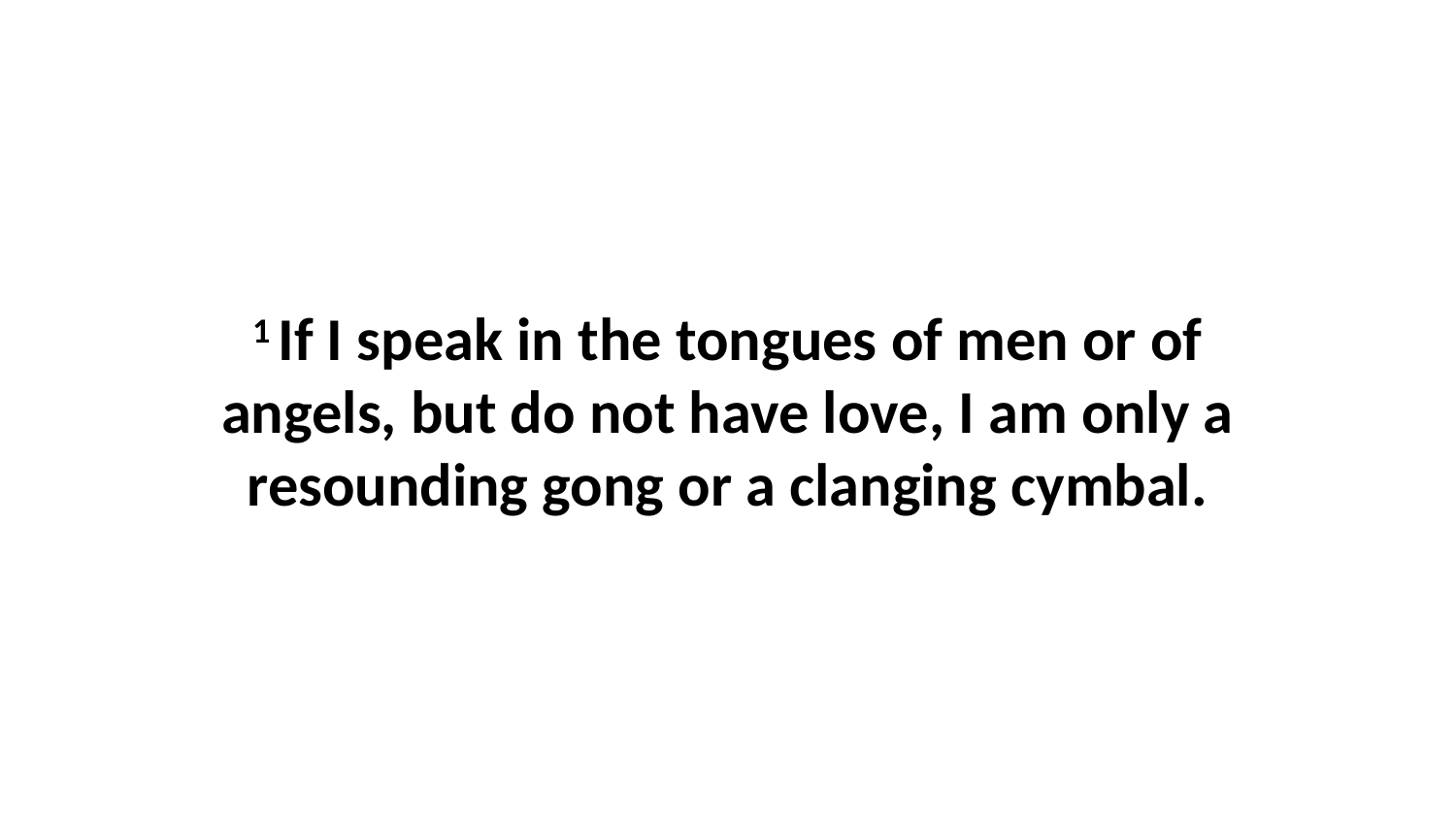

1 If I speak in the tongues of men or of angels, but do not have love, I am only a resounding gong or a clanging cymbal.